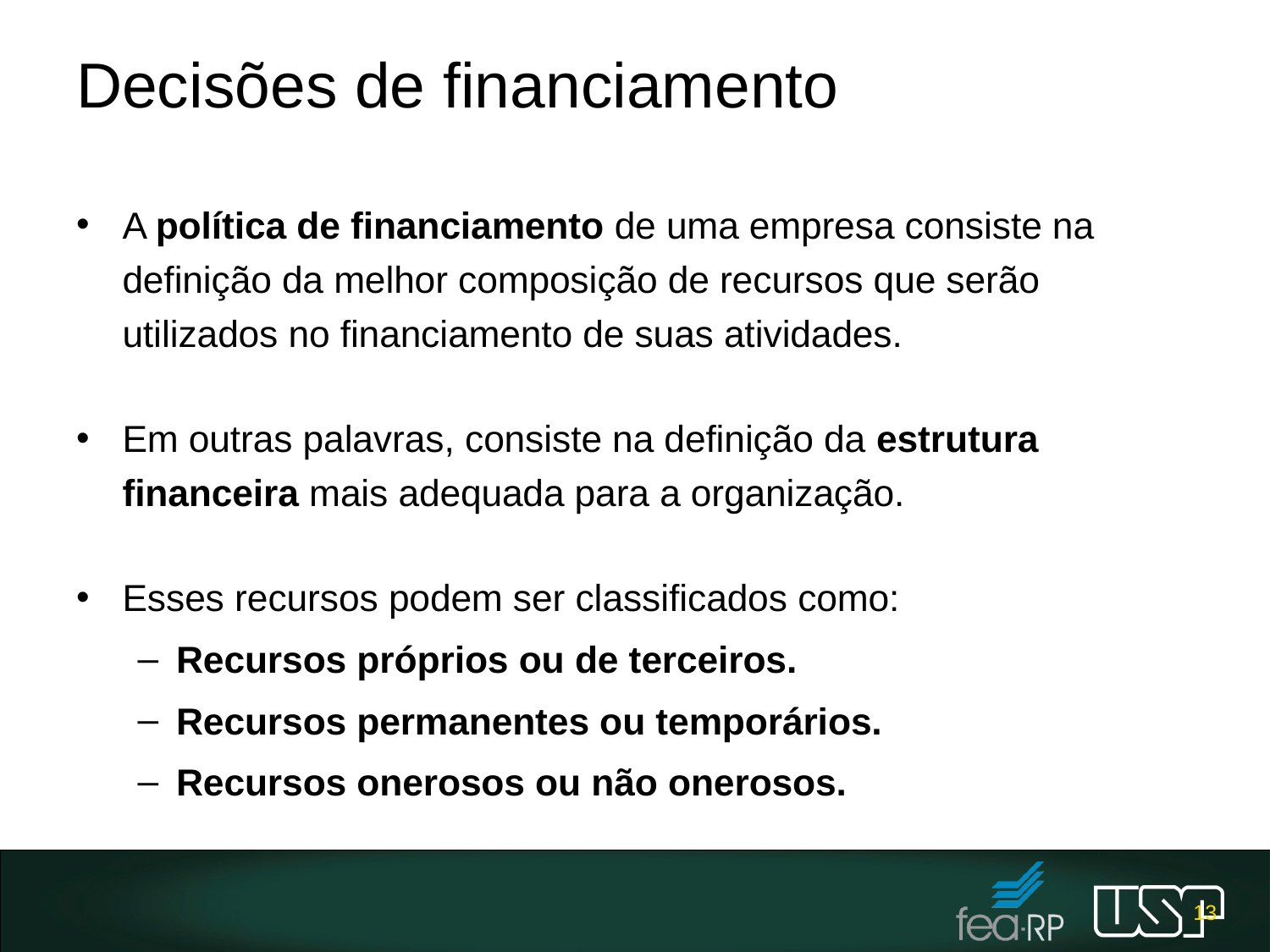

# Decisões de financiamento
A política de financiamento de uma empresa consiste na definição da melhor composição de recursos que serão utilizados no financiamento de suas atividades.
Em outras palavras, consiste na definição da estrutura financeira mais adequada para a organização.
Esses recursos podem ser classificados como:
Recursos próprios ou de terceiros.
Recursos permanentes ou temporários.
Recursos onerosos ou não onerosos.
13